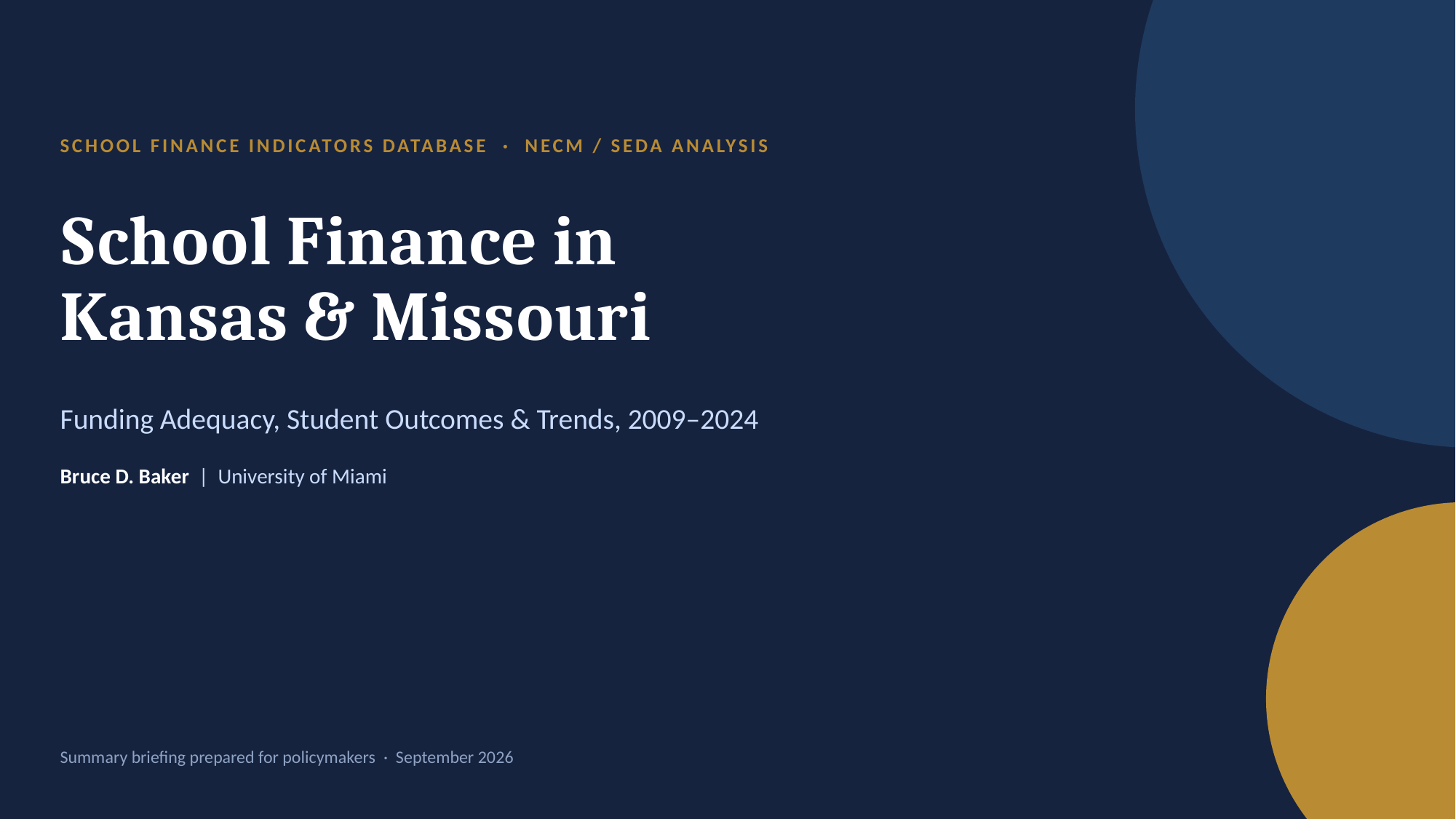

SCHOOL FINANCE INDICATORS DATABASE  ·  NECM / SEDA ANALYSIS
School Finance in
Kansas & Missouri
Funding Adequacy, Student Outcomes & Trends, 2009–2024
Bruce D. Baker  |  University of Miami

Summary briefing prepared for policymakers  ·  September 2026